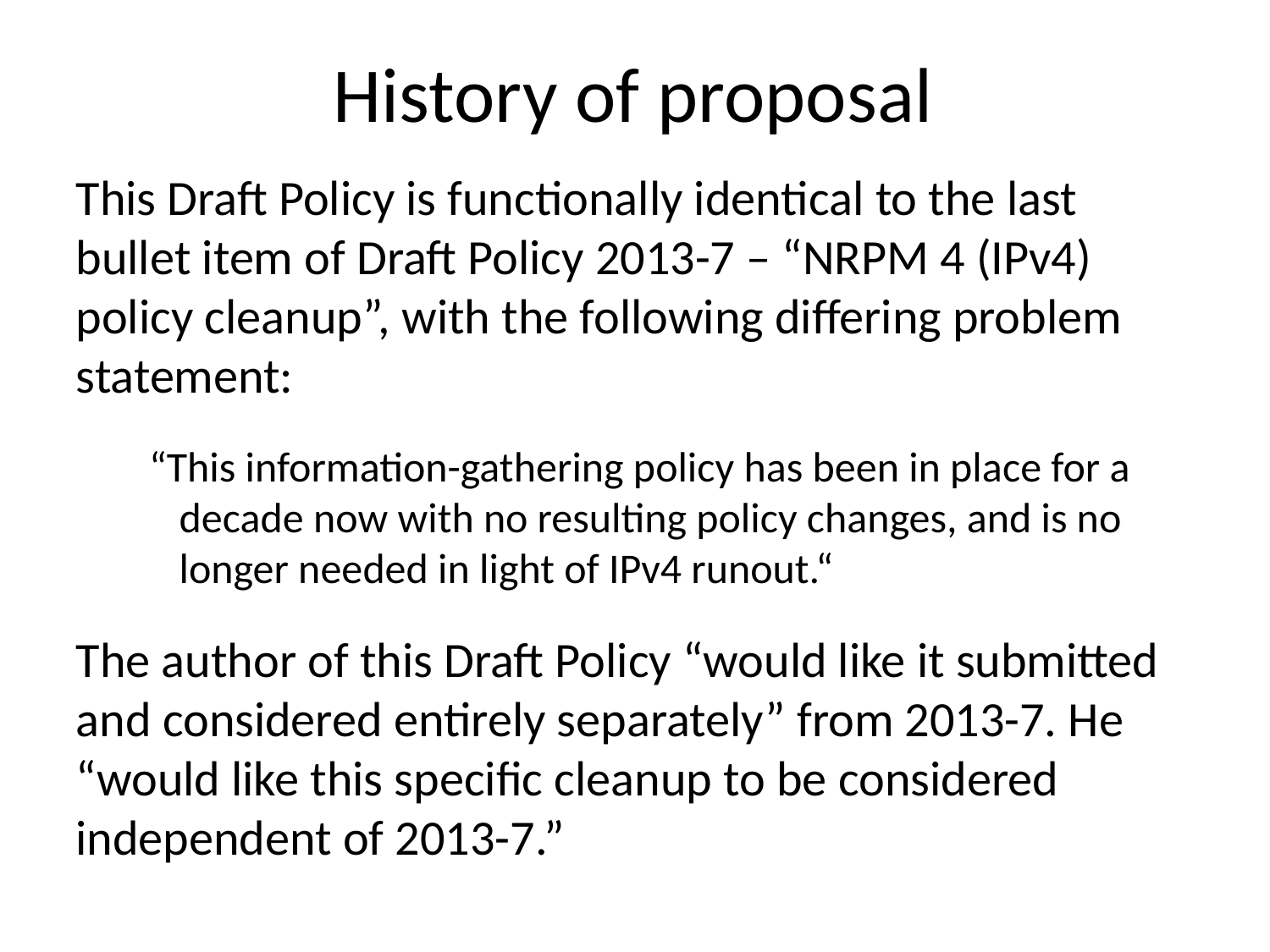

# History of proposal
This Draft Policy is functionally identical to the last bullet item of Draft Policy 2013-7 – “NRPM 4 (IPv4) policy cleanup”, with the following differing problem statement:
 “This information-gathering policy has been in place for a decade now with no resulting policy changes, and is no longer needed in light of IPv4 runout.“
The author of this Draft Policy “would like it submitted and considered entirely separately” from 2013-7. He “would like this specific cleanup to be considered independent of 2013-7.”